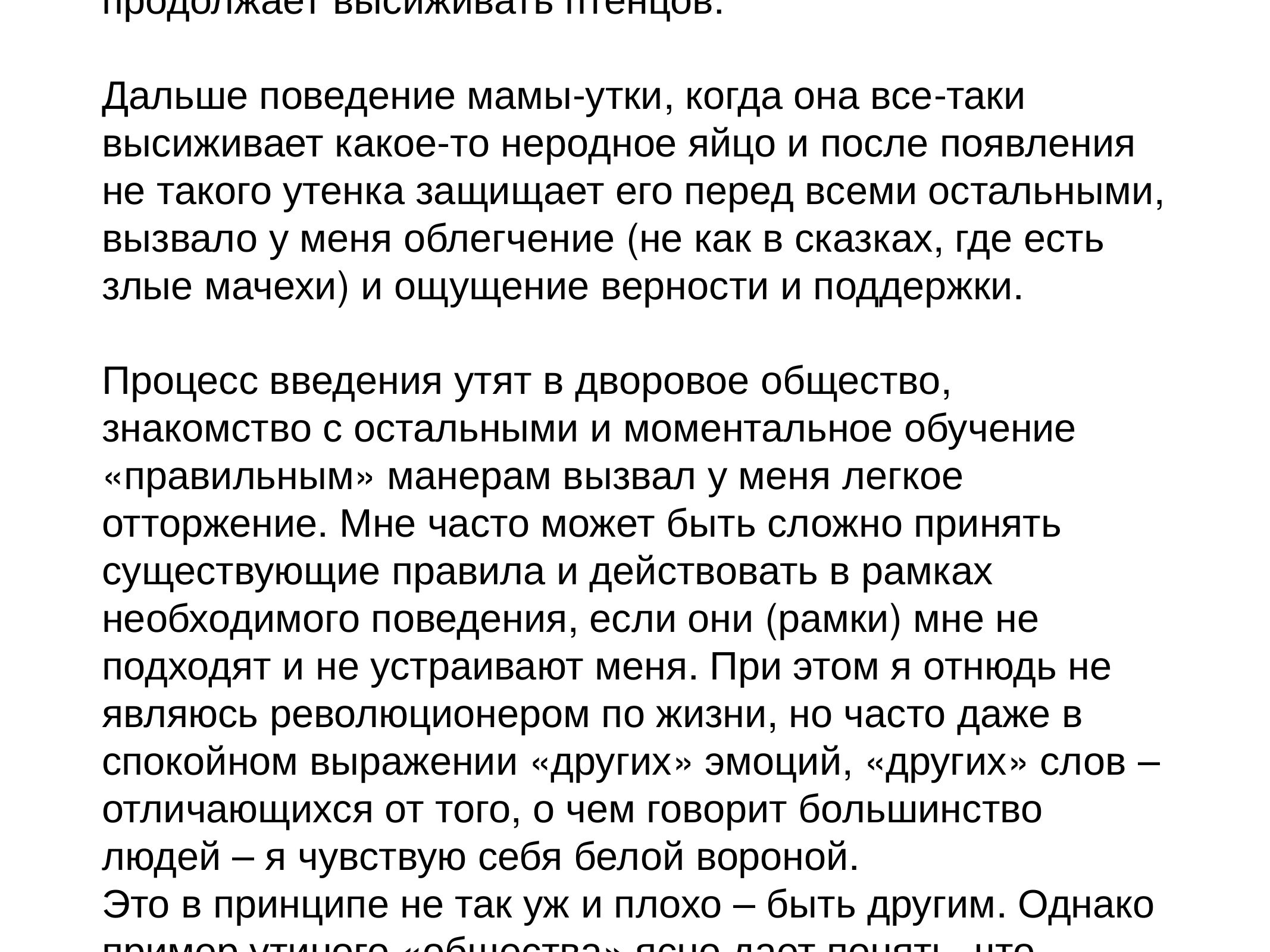

Я сразу вспомнила, что читала эту сказку, когда была маленькая, в 90е годы, и мысленно провела параллель со своей мамой: от нее ушел муж, мой папа, и вот она та самая мама-утка, которой тяжело одной, но она продолжает высиживать птенцов.

Дальше поведение мамы-утки, когда она все-таки высиживает какое-то неродное яйцо и после появления не такого утенка защищает его перед всеми остальными, вызвало у меня облегчение (не как в сказках, где есть злые мачехи) и ощущение верности и поддержки.

Процесс введения утят в дворовое общество, знакомство с остальными и моментальное обучение «правильным» манерам вызвал у меня легкое отторжение. Мне часто может быть сложно принять существующие правила и действовать в рамках необходимого поведения, если они (рамки) мне не подходят и не устраивают меня. При этом я отнюдь не являюсь революционером по жизни, но часто даже в спокойном выражении «других» эмоций, «других» слов – отличающихся от того, о чем говорит большинство людей – я чувствую себя белой вороной.
Это в принципе не так уж и плохо – быть другим. Однако пример утиного «общества» ясно дает понять, что другим у них будет очень сложно. Впрочем, так оно и вышло с гадким утенком.